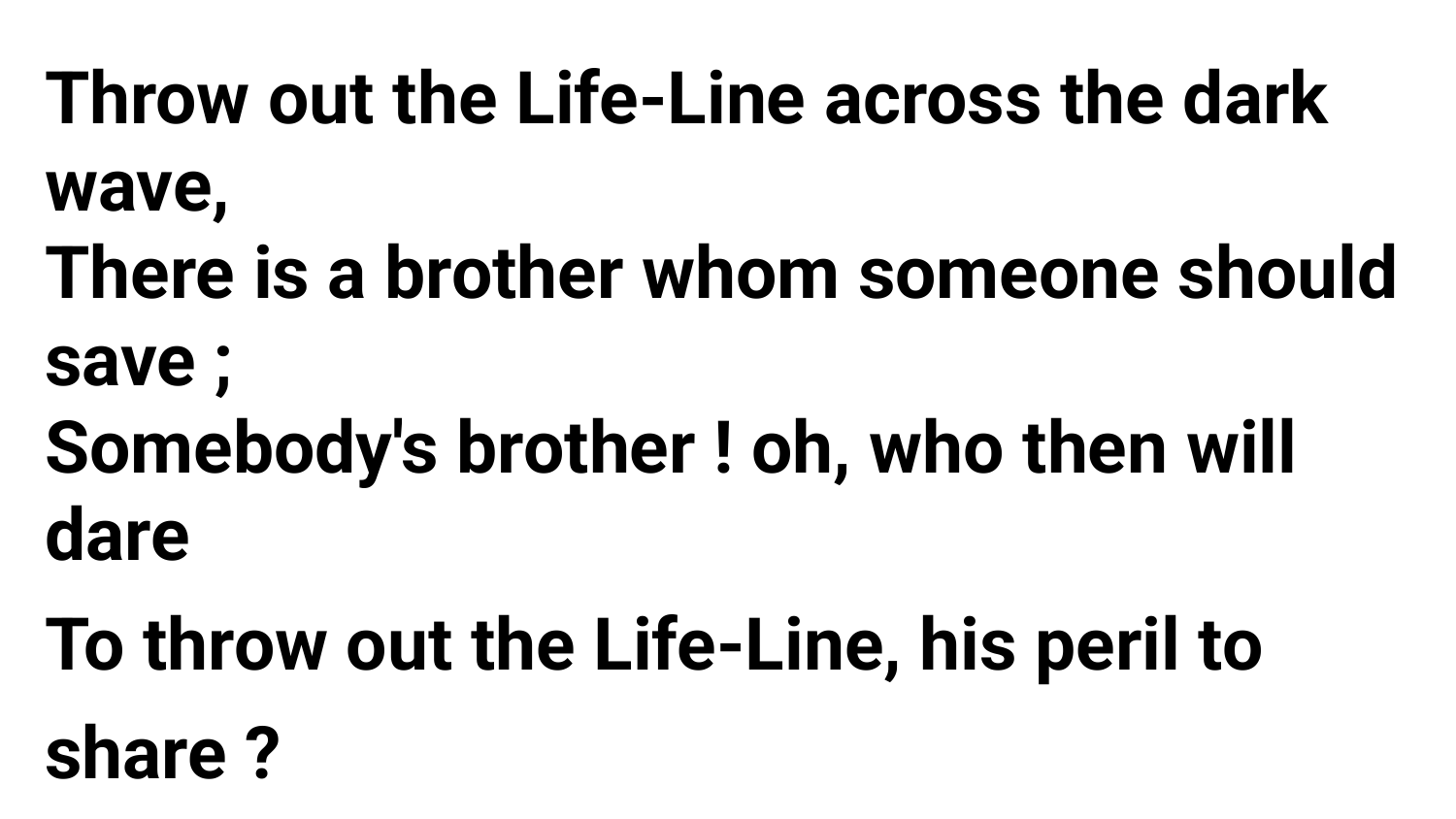

Throw out the Life-Line across the dark wave,
There is a brother whom someone should save ;
Somebody's brother ! oh, who then will dare
To throw out the Life-Line, his peril to share ?